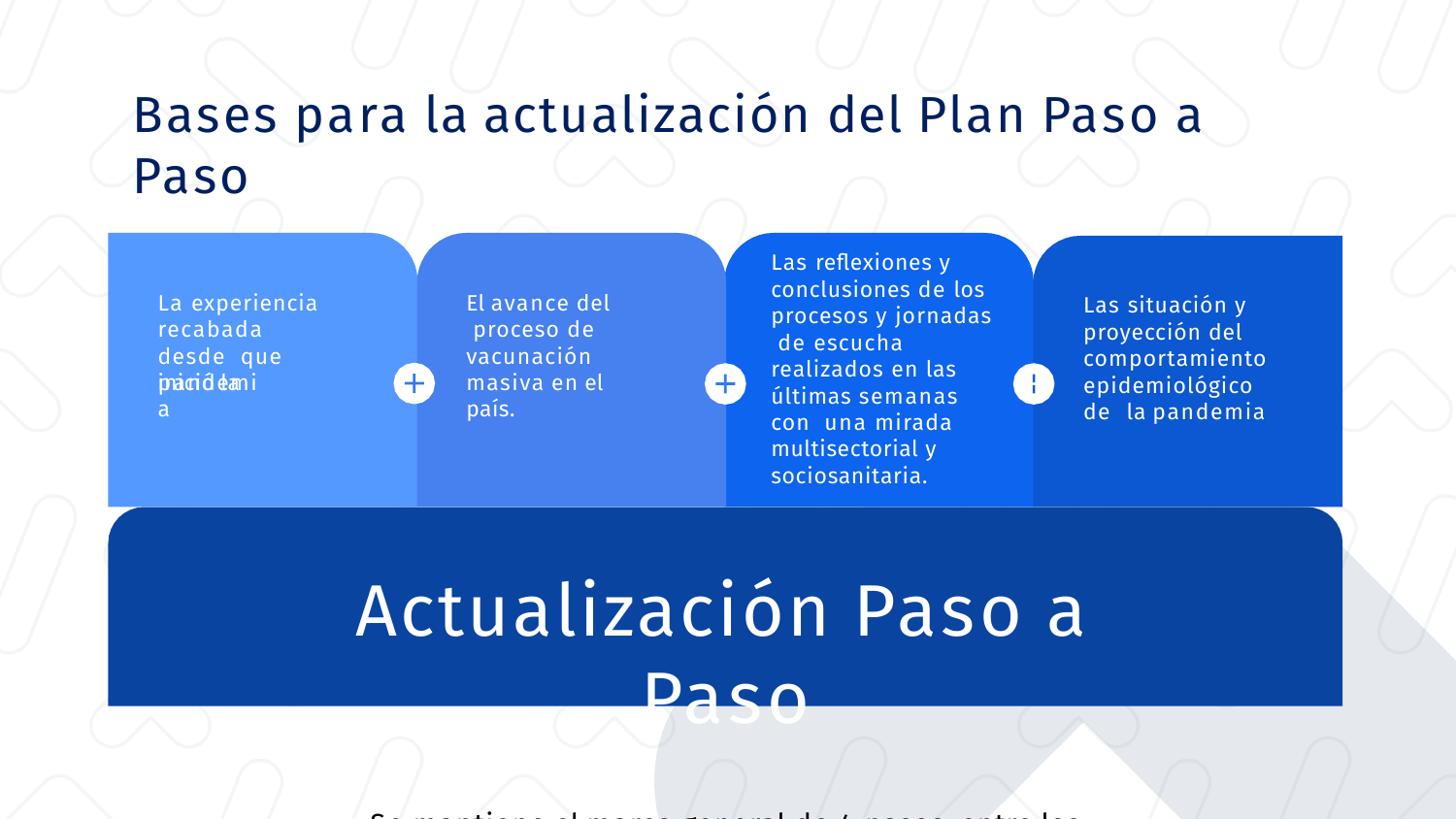

# Bases para la actualización del Plan Paso a Paso

Las reflexiones y  conclusiones de los  procesos y jornadas  de escucha  realizados en las  últimas semanas con  una mirada  multisectorial y  sociosanitaria.
La experiencia  recabada desde  que inició la
El avance del  proceso de  vacunación
Las situación y  proyección del  comportamiento  epidemiológico de  la pandemia

pandemia
masiva en el país.

Actualización Paso a Paso
Se mantiene el marco general de 4 pasos, entre los cuales  avanzan y retroceden las localidades